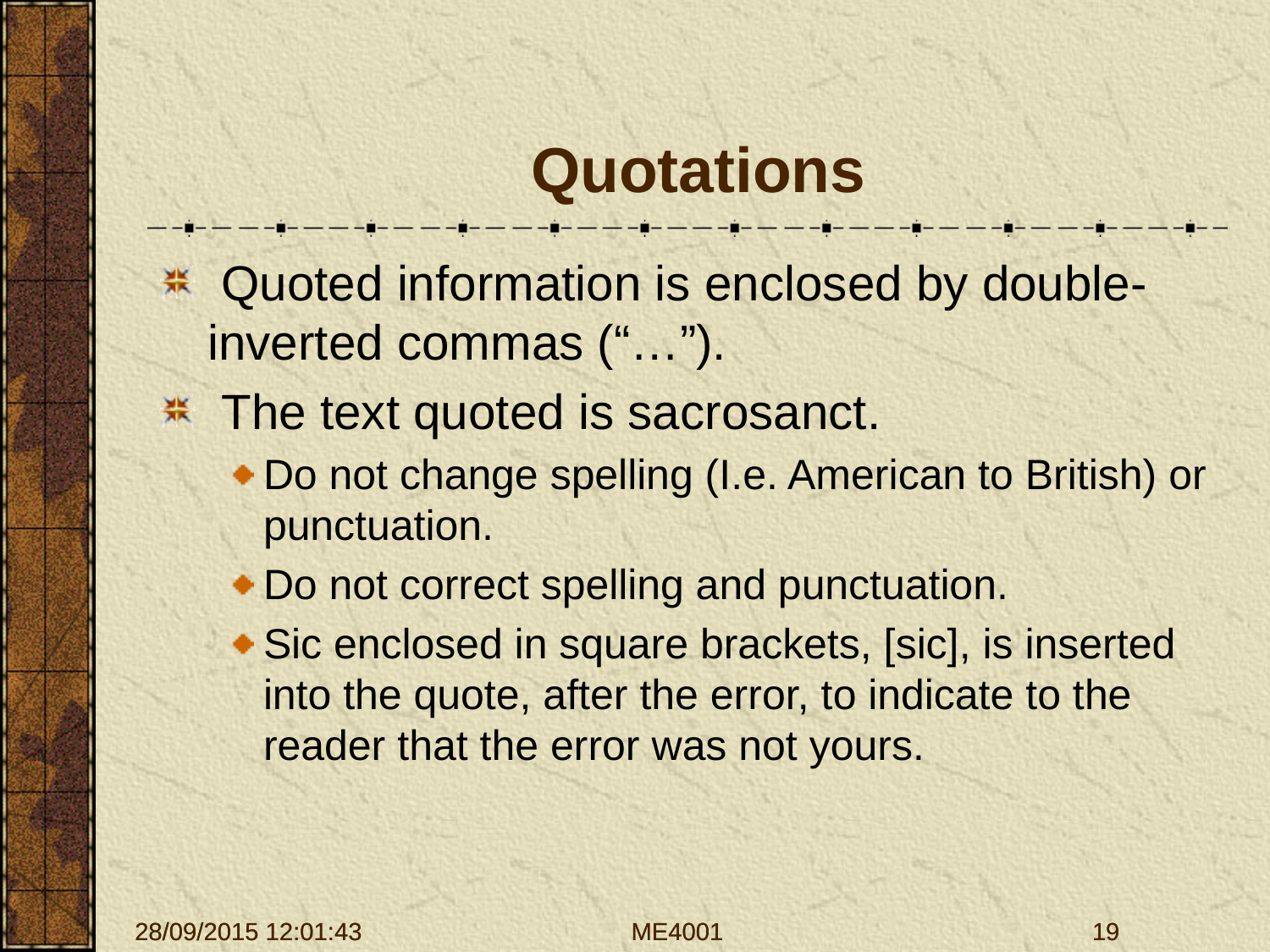

# Quotations
 Quoted information is enclosed by double-inverted commas (“…”).
 The text quoted is sacrosanct.
Do not change spelling (I.e. American to British) or punctuation.
Do not correct spelling and punctuation.
Sic enclosed in square brackets, [sic], is inserted into the quote, after the error, to indicate to the reader that the error was not yours.
28/09/2015 12:01:43
28/09/2015 12:01:43
ME4001
ME4001
19
19